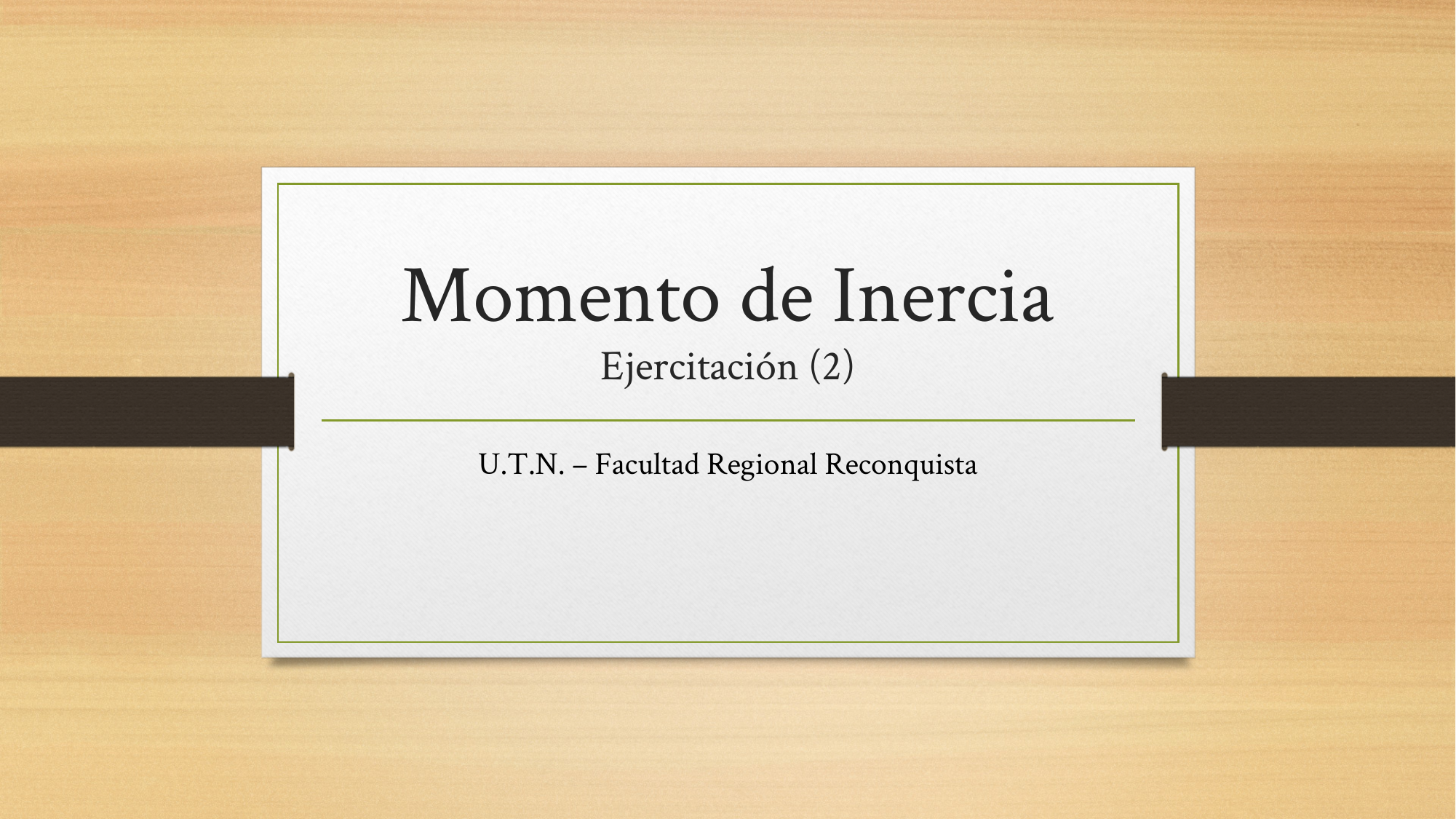

# Momento de Inercia Ejercitación (2)
U.T.N. – Facultad Regional Reconquista